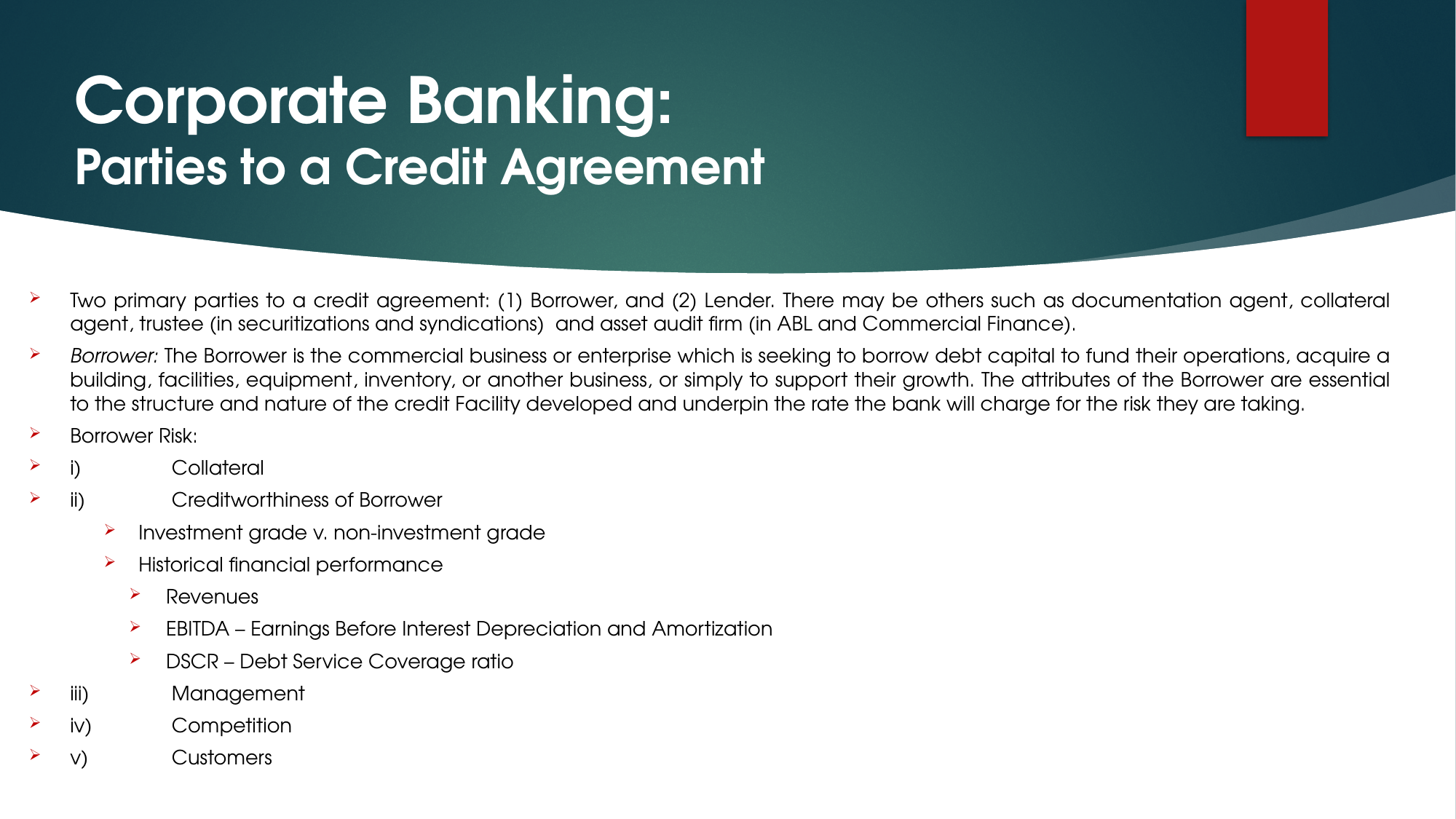

# Corporate Banking: Parties to a Credit Agreement

Two primary parties to a credit agreement: (1) Borrower, and (2) Lender. There may be others such as documentation agent, collateral agent, trustee (in securitizations and syndications)  and asset audit firm (in ABL and Commercial Finance).
Borrower: The Borrower is the commercial business or enterprise which is seeking to borrow debt capital to fund their operations, acquire a building, facilities, equipment, inventory, or another business, or simply to support their growth. The attributes of the Borrower are essential to the structure and nature of the credit Facility developed and underpin the rate the bank will charge for the risk they are taking.
Borrower Risk:
i)		Collateral
ii)	Creditworthiness of Borrower
Investment grade v. non-investment grade
Historical financial performance
Revenues
EBITDA – Earnings Before Interest Depreciation and Amortization
DSCR – Debt Service Coverage ratio
iii)	Management
iv)	Competition
v)	Customers